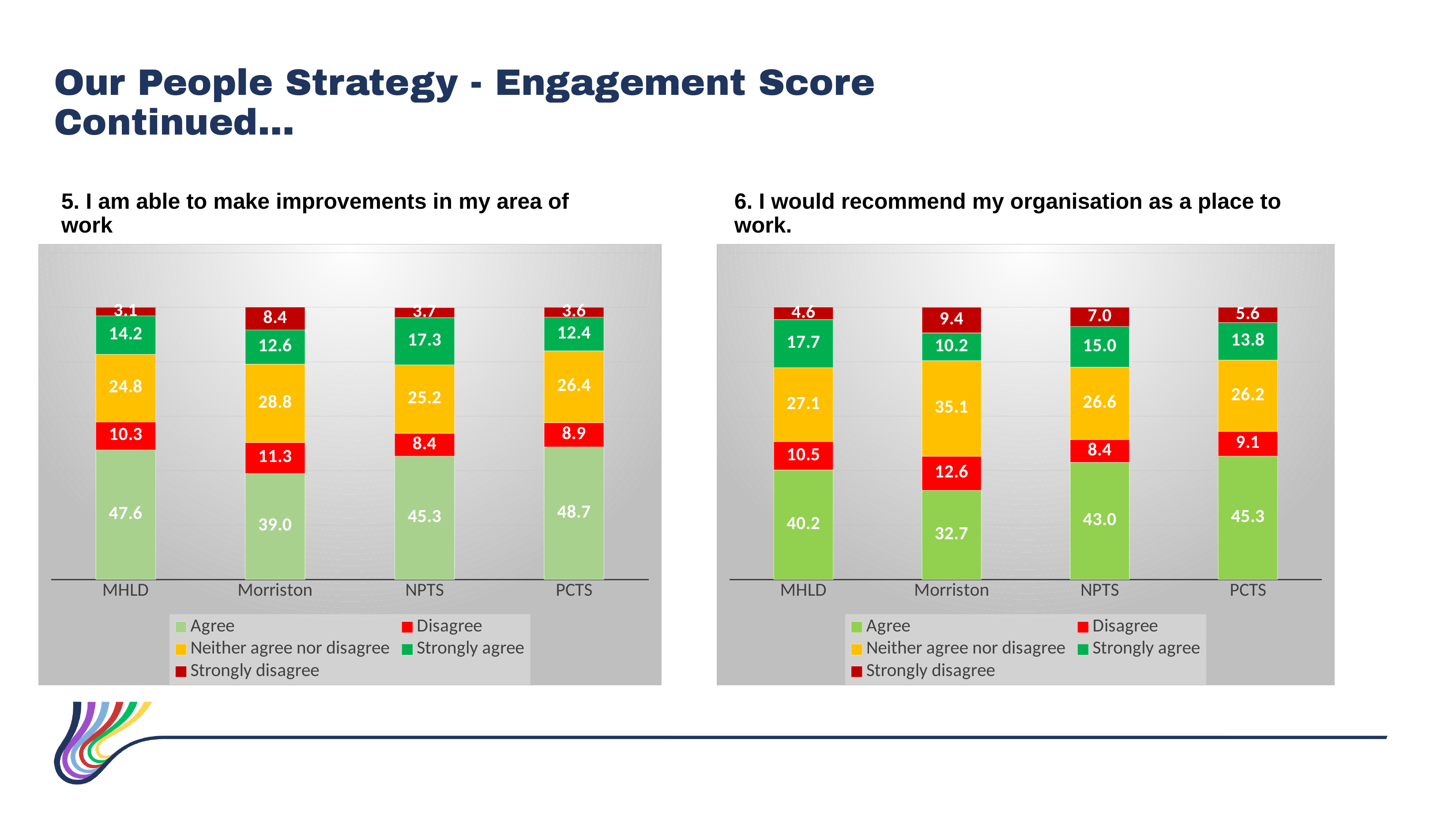

Our People Strategy - Engagement Score Continued…

6. I would recommend my organisation as a place to work.
5. I am able to make improvements in my area of work

### Chart

| Category | Agree | Disagree | Neither agree nor disagree | Strongly agree | Strongly disagree |
|---|---|---|---|---|---|
| MHLD | 47.599999999999994 | 10.299999999999999 | 24.8 | 14.2 | 3.1 |
| Morriston | 39.0 | 11.3 | 28.799999999999997 | 12.6 | 8.4 |
| NPTS | 45.300000000000004 | 8.4 | 25.2 | 17.299999999999997 | 3.6999999999999997 |
| PCTS | 48.699999999999996 | 8.9 | 26.400000000000002 | 12.4 | 3.5999999999999996 |

### Chart

| Category | Agree | Disagree | Neither agree nor disagree | Strongly agree | Strongly disagree |
|---|---|---|---|---|---|
| MHLD | 40.2 | 10.5 | 27.1 | 17.7 | 4.6 |
| Morriston | 32.7 | 12.6 | 35.099999999999994 | 10.2 | 9.4 |
| NPTS | 43.0 | 8.4 | 26.6 | 15.0 | 7.000000000000001 |
| PCTS | 45.300000000000004 | 9.1 | 26.200000000000003 | 13.8 | 5.6000000000000005 |